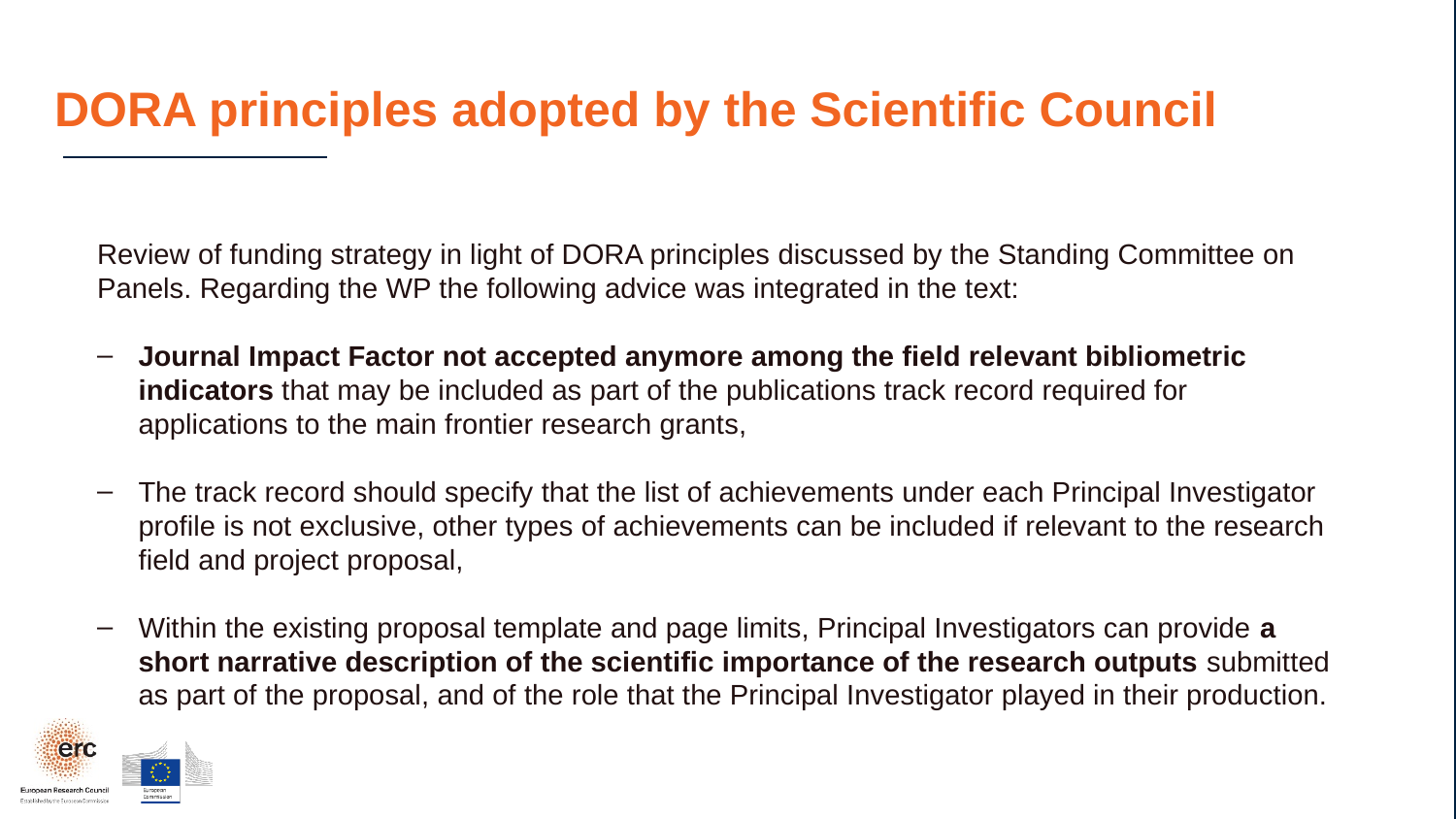

DORA principles adopted by the Scientific Council
Review of funding strategy in light of DORA principles discussed by the Standing Committee on Panels. Regarding the WP the following advice was integrated in the text:

Journal Impact Factor not accepted anymore among the field relevant bibliometric indicators that may be included as part of the publications track record required for applications to the main frontier research grants,

The track record should specify that the list of achievements under each Principal Investigator profile is not exclusive, other types of achievements can be included if relevant to the research field and project proposal,

Within the existing proposal template and page limits, Principal Investigators can provide a short narrative description of the scientific importance of the research outputs submitted as part of the proposal, and of the role that the Principal Investigator played in their production.